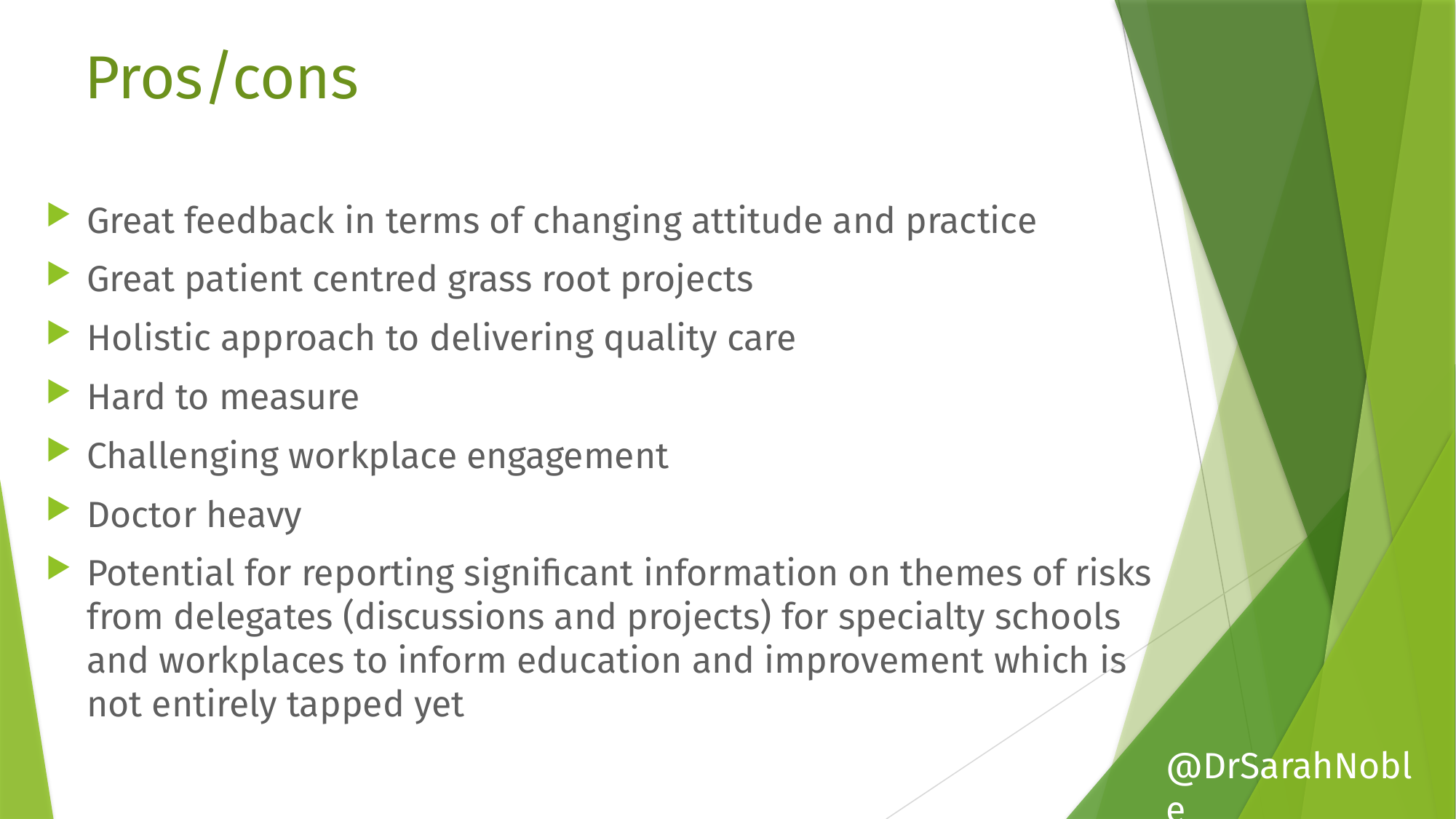

# Pros/cons
Great feedback in terms of changing attitude and practice
Great patient centred grass root projects
Holistic approach to delivering quality care
Hard to measure
Challenging workplace engagement
Doctor heavy
Potential for reporting significant information on themes of risks from delegates (discussions and projects) for specialty schools and workplaces to inform education and improvement which is not entirely tapped yet
@DrSarahNoble